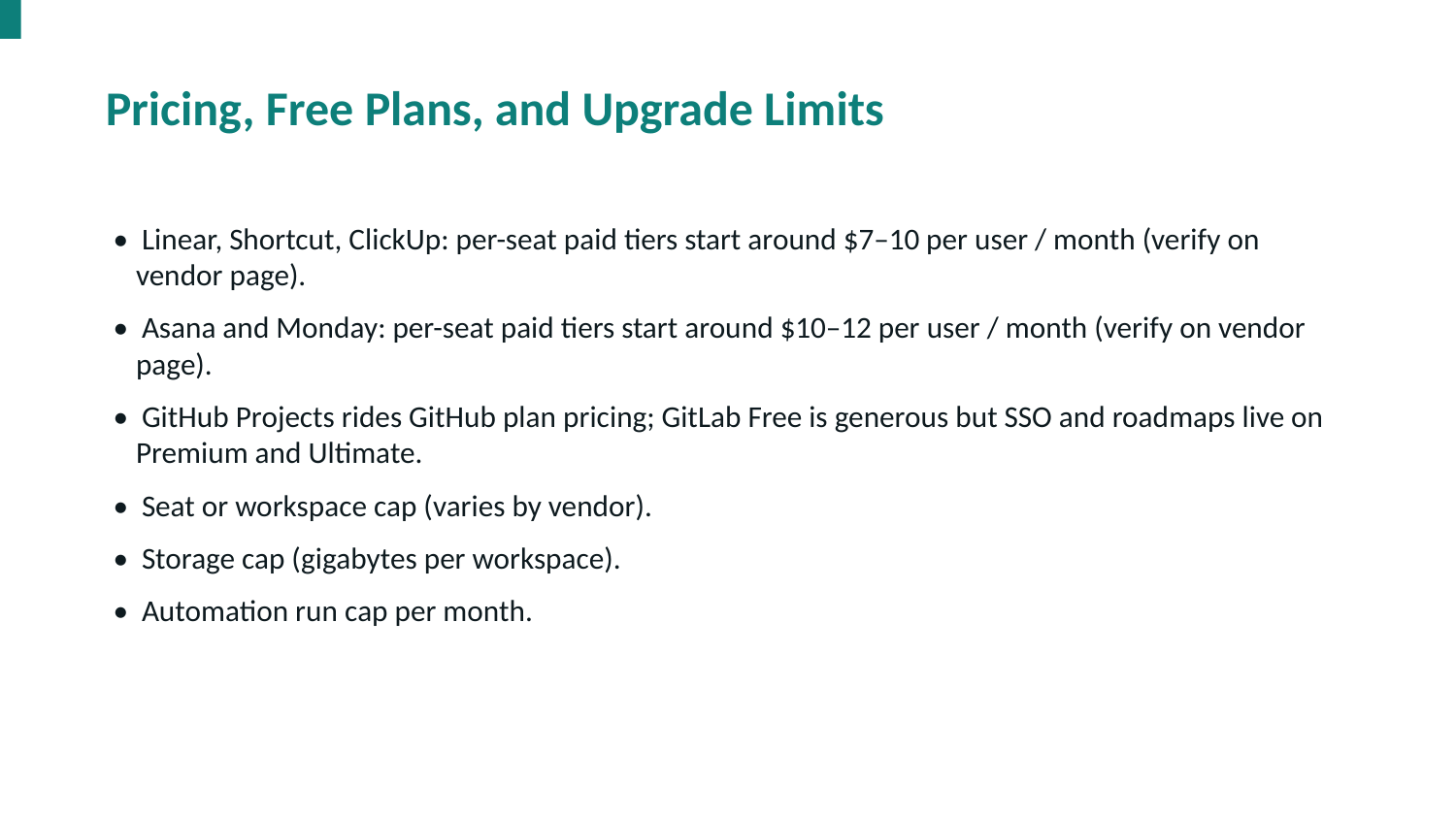

Pricing, Free Plans, and Upgrade Limits
•  Linear, Shortcut, ClickUp: per-seat paid tiers start around $7–10 per user / month (verify on vendor page).
•  Asana and Monday: per-seat paid tiers start around $10–12 per user / month (verify on vendor page).
•  GitHub Projects rides GitHub plan pricing; GitLab Free is generous but SSO and roadmaps live on Premium and Ultimate.
•  Seat or workspace cap (varies by vendor).
•  Storage cap (gigabytes per workspace).
•  Automation run cap per month.